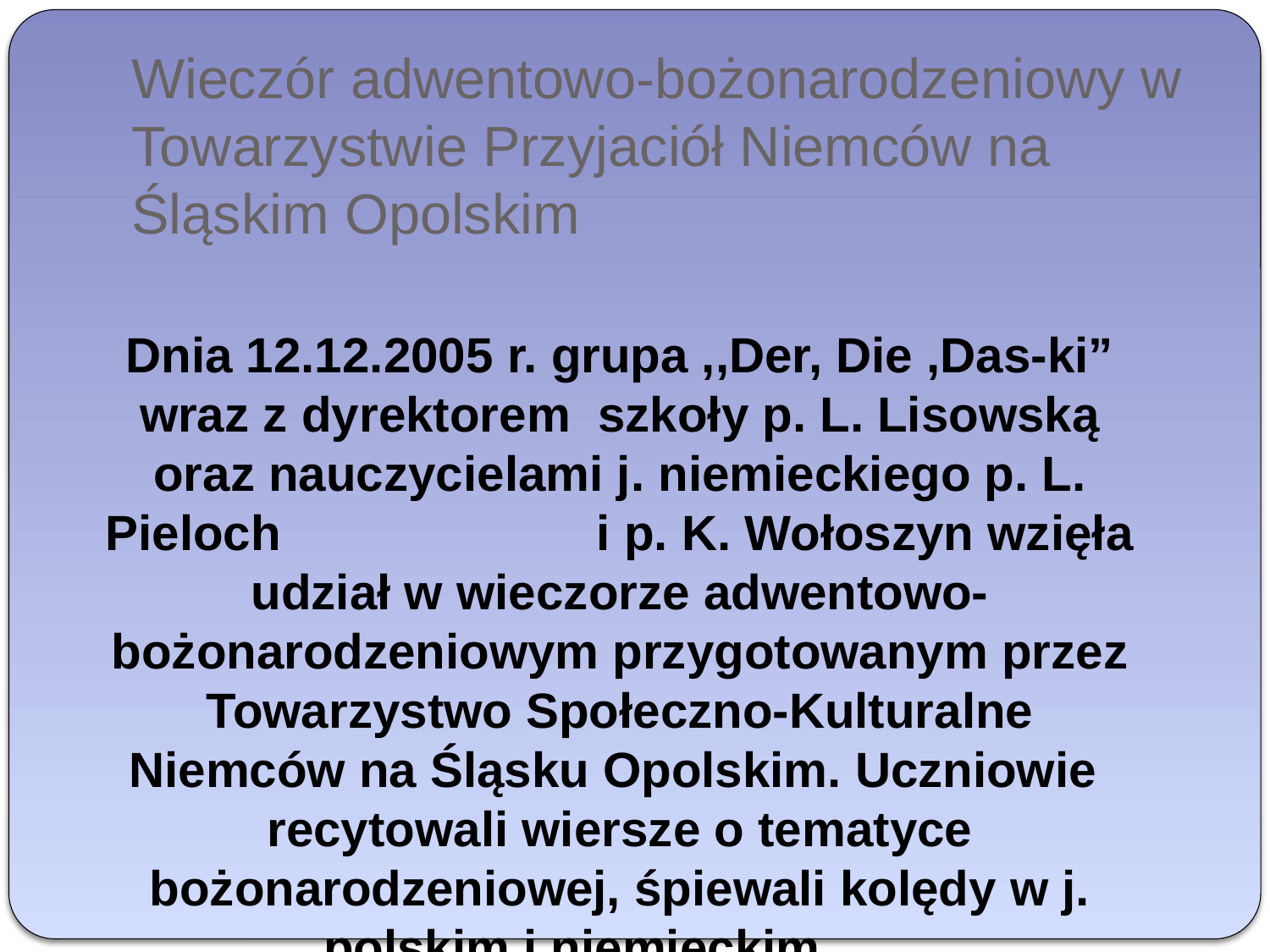

# Wieczór adwentowo-bożonarodzeniowy w Towarzystwie Przyjaciół Niemców na Śląskim Opolskim
Dnia 12.12.2005 r. grupa ,,Der, Die ,Das-ki” wraz z dyrektorem  szkoły p. L. Lisowską oraz nauczycielami j. niemieckiego p. L. Pieloch                       i p. K. Wołoszyn wzięła udział w wieczorze adwentowo-bożonarodzeniowym przygotowanym przez Towarzystwo Społeczno-Kulturalne Niemców na Śląsku Opolskim. Uczniowie  recytowali wiersze o tematyce bożonarodzeniowej, śpiewali kolędy w j. polskim i niemieckim.